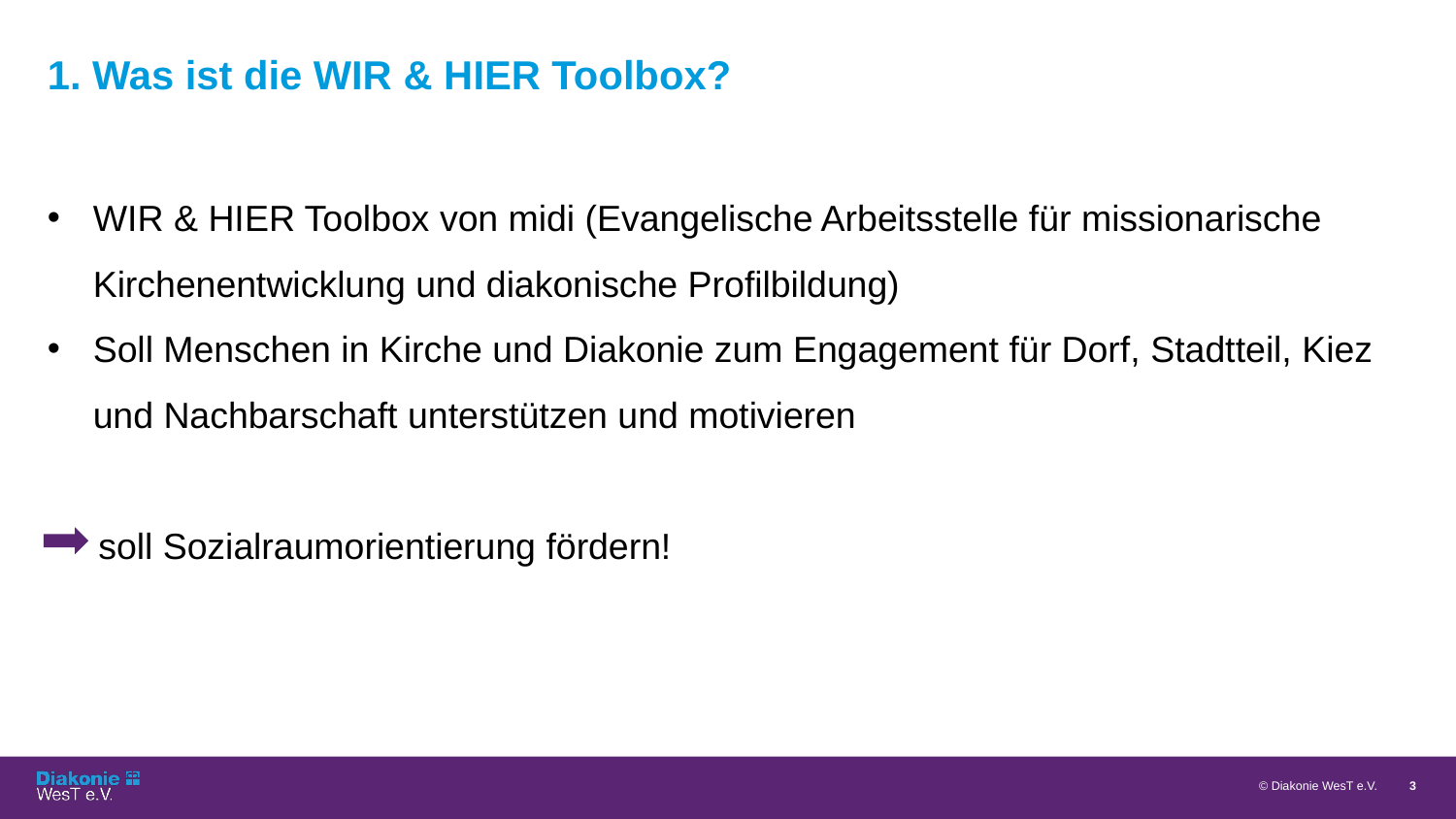

# 1. Was ist die WIR & HIER Toolbox?
WIR & HIER Toolbox von midi (Evangelische Arbeitsstelle für missionarische Kirchenentwicklung und diakonische Profilbildung)
Soll Menschen in Kirche und Diakonie zum Engagement für Dorf, Stadtteil, Kiez und Nachbarschaft unterstützen und motivieren

     soll Sozialraumorientierung fördern!

© Diakonie WesT e.V.
3